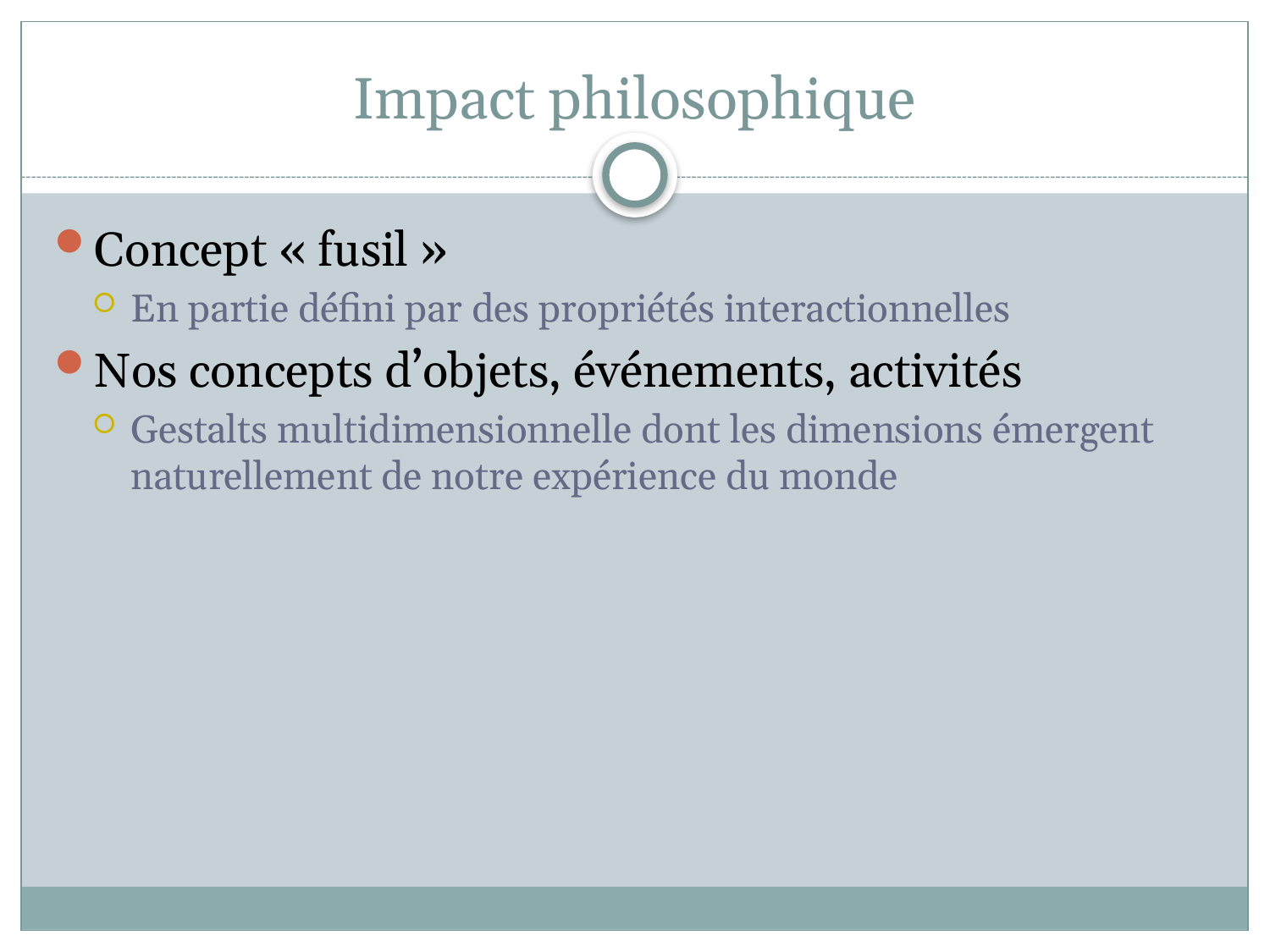

# Impact philosophique
Concept « fusil »
En partie défini par des propriétés interactionnelles
Nos concepts d’objets, événements, activités
Gestalts multidimensionnelle dont les dimensions émergent naturellement de notre expérience du monde